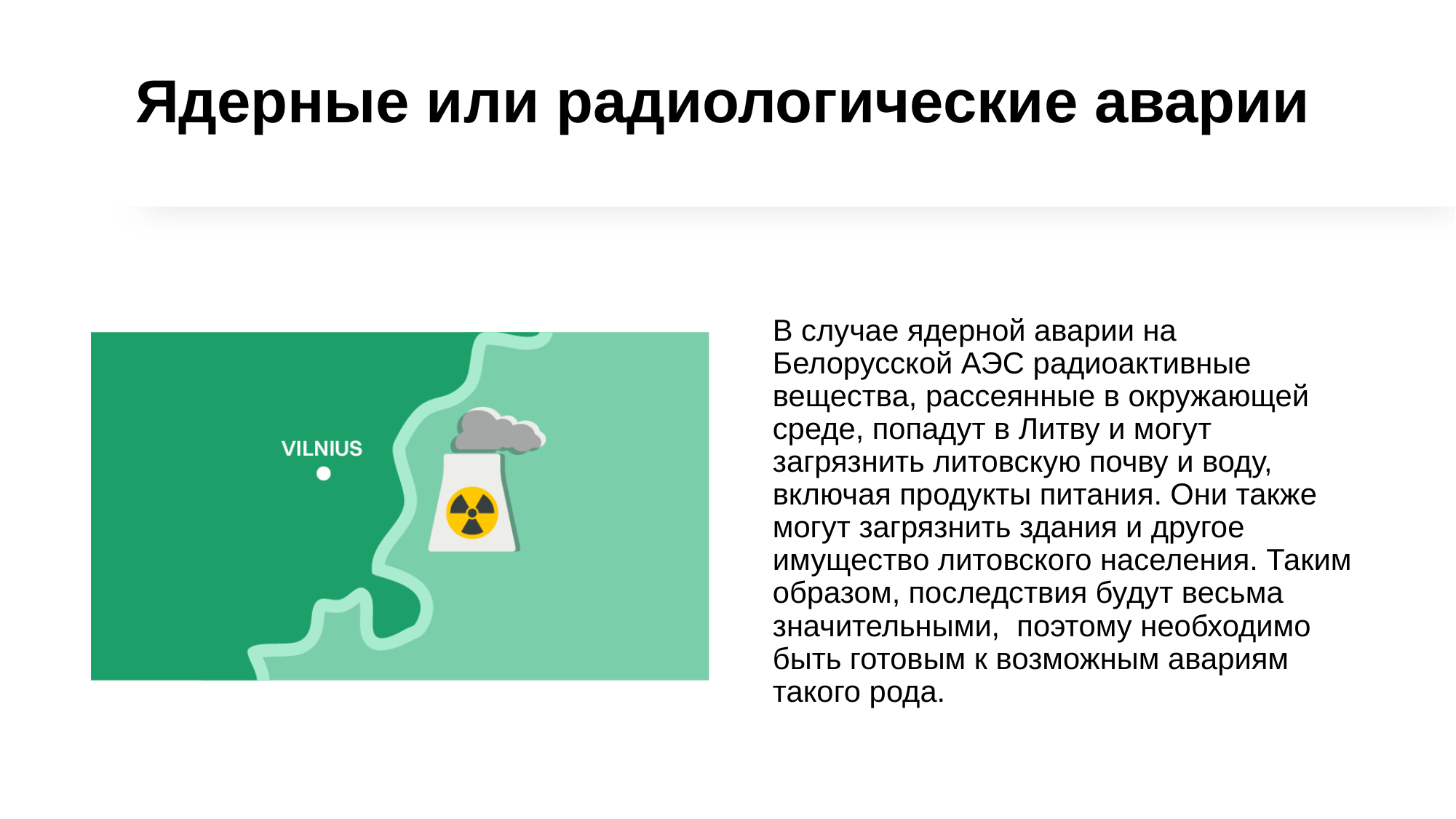

# Ядерные или радиологические аварии
В случае ядерной аварии на Белорусской АЭС радиоактивные вещества, рассеянные в окружающей среде, попадут в Литву и могут загрязнить литовскую почву и воду, включая продукты питания. Они также могут загрязнить здания и другое имущество литовского населения. Таким образом, последствия будут весьма значительными,  поэтому необходимо быть готовым к возможным авариям такого рода.